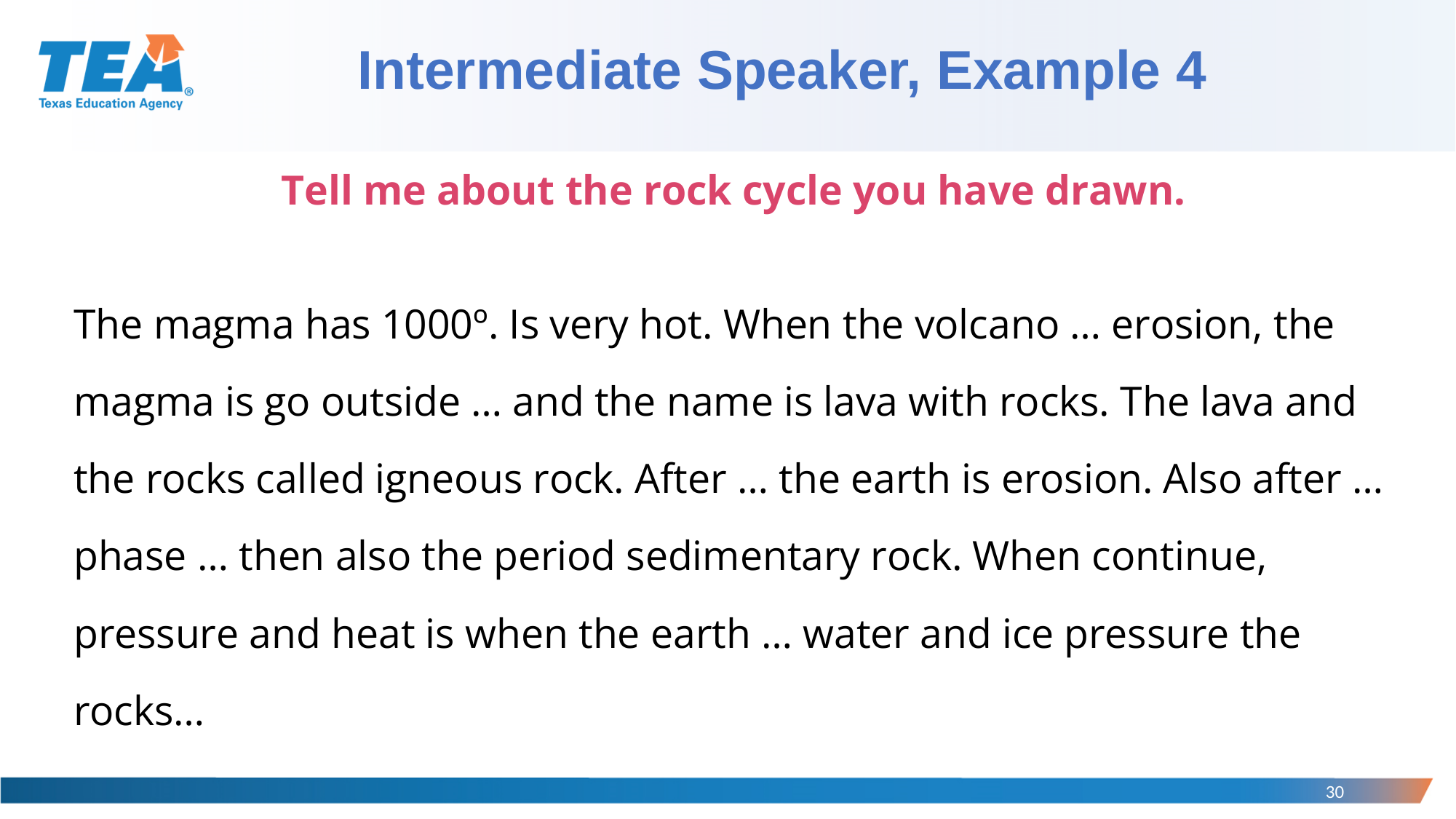

# Intermediate Speaker, Example 4
Tell me about the rock cycle you have drawn.

The magma has 1000º. Is very hot. When the volcano … erosion, the magma is go outside … and the name is lava with rocks. The lava and the rocks called igneous rock. After … the earth is erosion. Also after … phase … then also the period sedimentary rock. When continue, pressure and heat is when the earth … water and ice pressure the rocks…

30